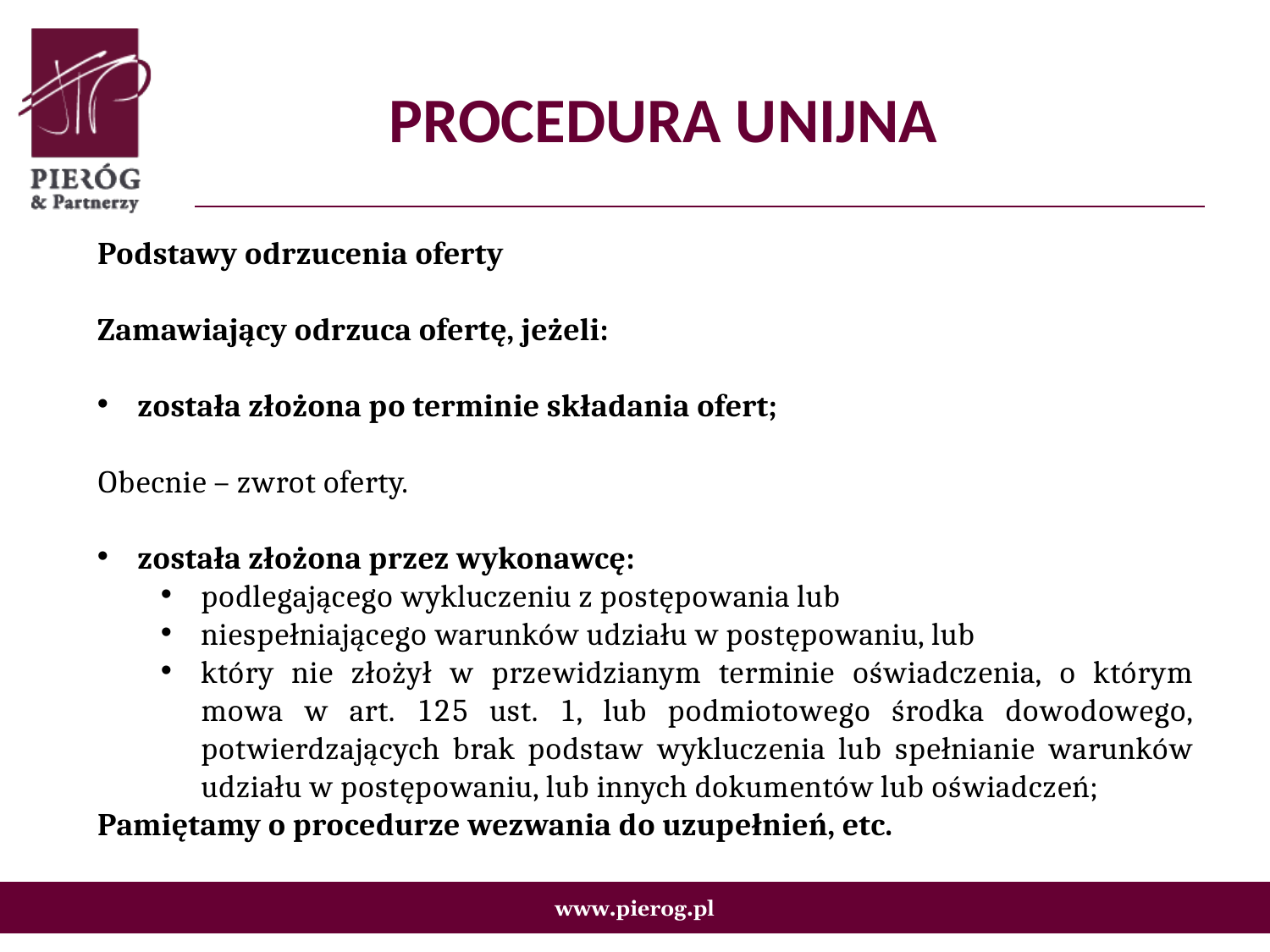

# PROCEDURA UNIJNA
Podstawy odrzucenia oferty

Zamawiający odrzuca ofertę, jeżeli:

została złożona po terminie składania ofert;

Obecnie – zwrot oferty.

została złożona przez wykonawcę:
podlegającego wykluczeniu z postępowania lub
niespełniającego warunków udziału w postępowaniu, lub
który nie złożył w przewidzianym terminie oświadczenia, o którym mowa w art. 125 ust. 1, lub podmiotowego środka dowodowego, potwierdzających brak podstaw wykluczenia lub spełnianie warunków udziału w postępowaniu, lub innych dokumentów lub oświadczeń;
Pamiętamy o procedurze wezwania do uzupełnień, etc.